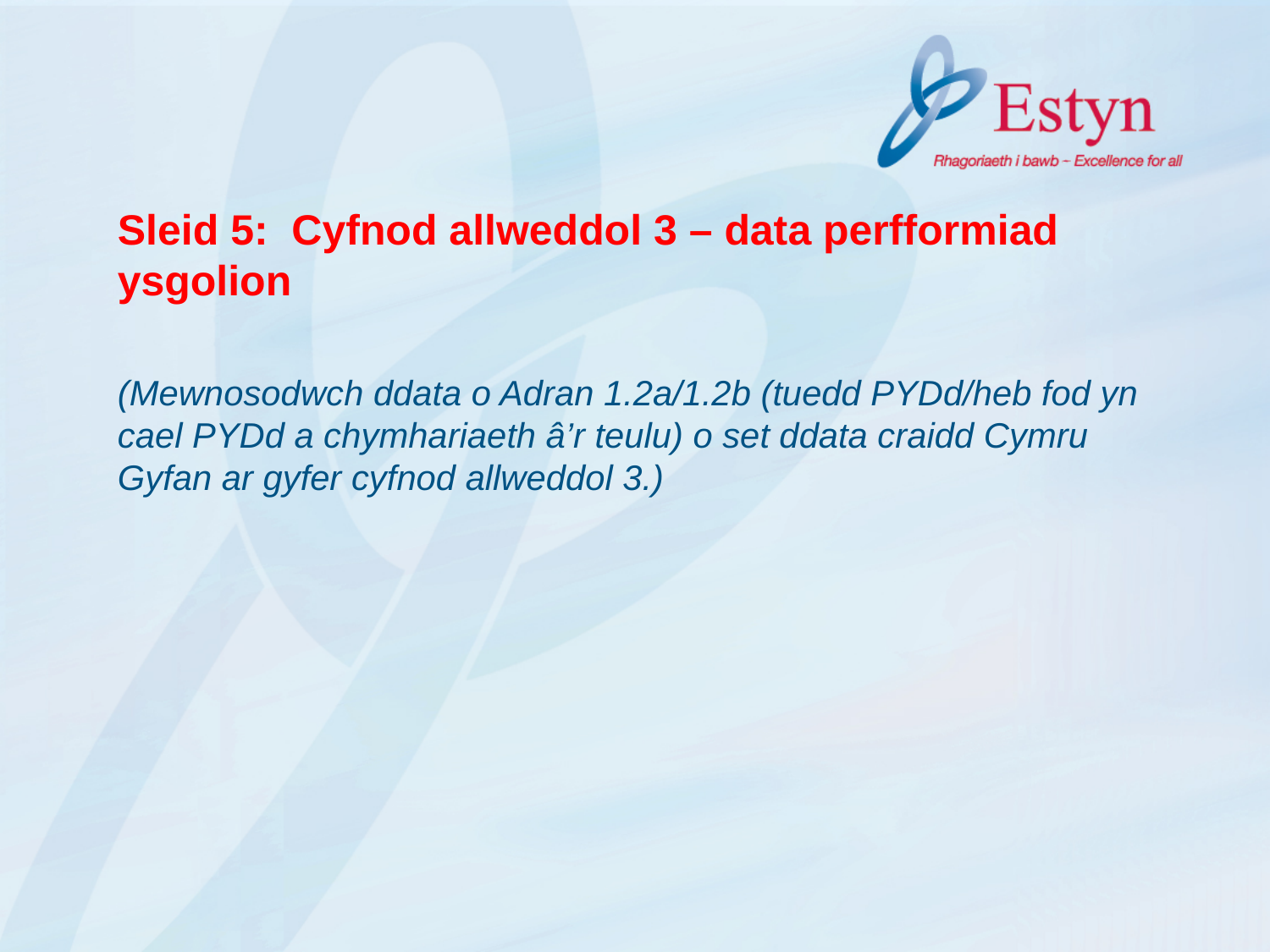

Sleid 5:  Cyfnod allweddol 3 – data perfformiad ysgolion

(Mewnosodwch ddata o Adran 1.2a/1.2b (tuedd PYDd/heb fod yn cael PYDd a chymhariaeth â’r teulu) o set ddata craidd Cymru Gyfan ar gyfer cyfnod allweddol 3.)